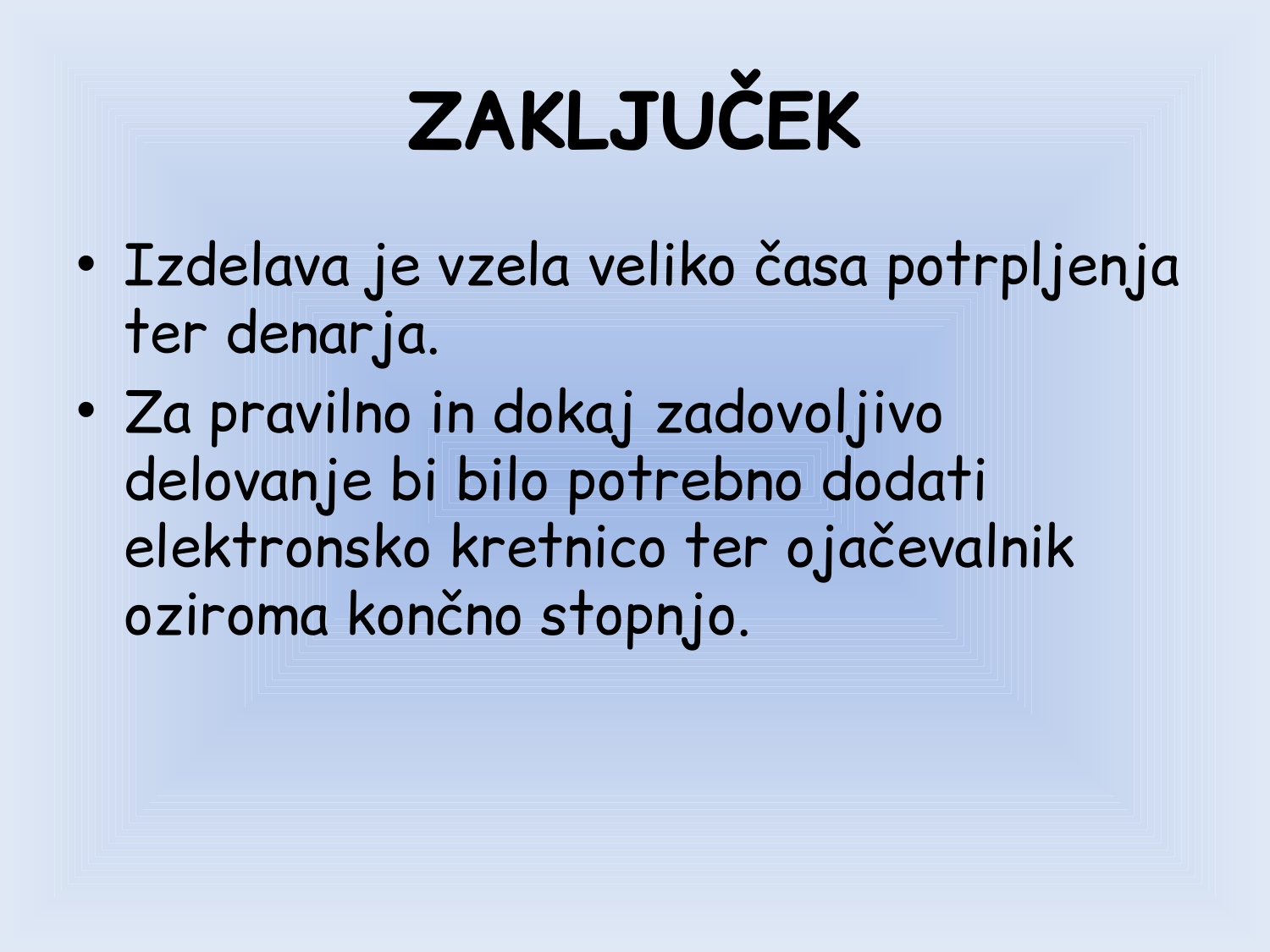

# ZAKLJUČEK
Izdelava je vzela veliko časa potrpljenja ter denarja.
Za pravilno in dokaj zadovoljivo delovanje bi bilo potrebno dodati elektronsko kretnico ter ojačevalnik oziroma končno stopnjo.